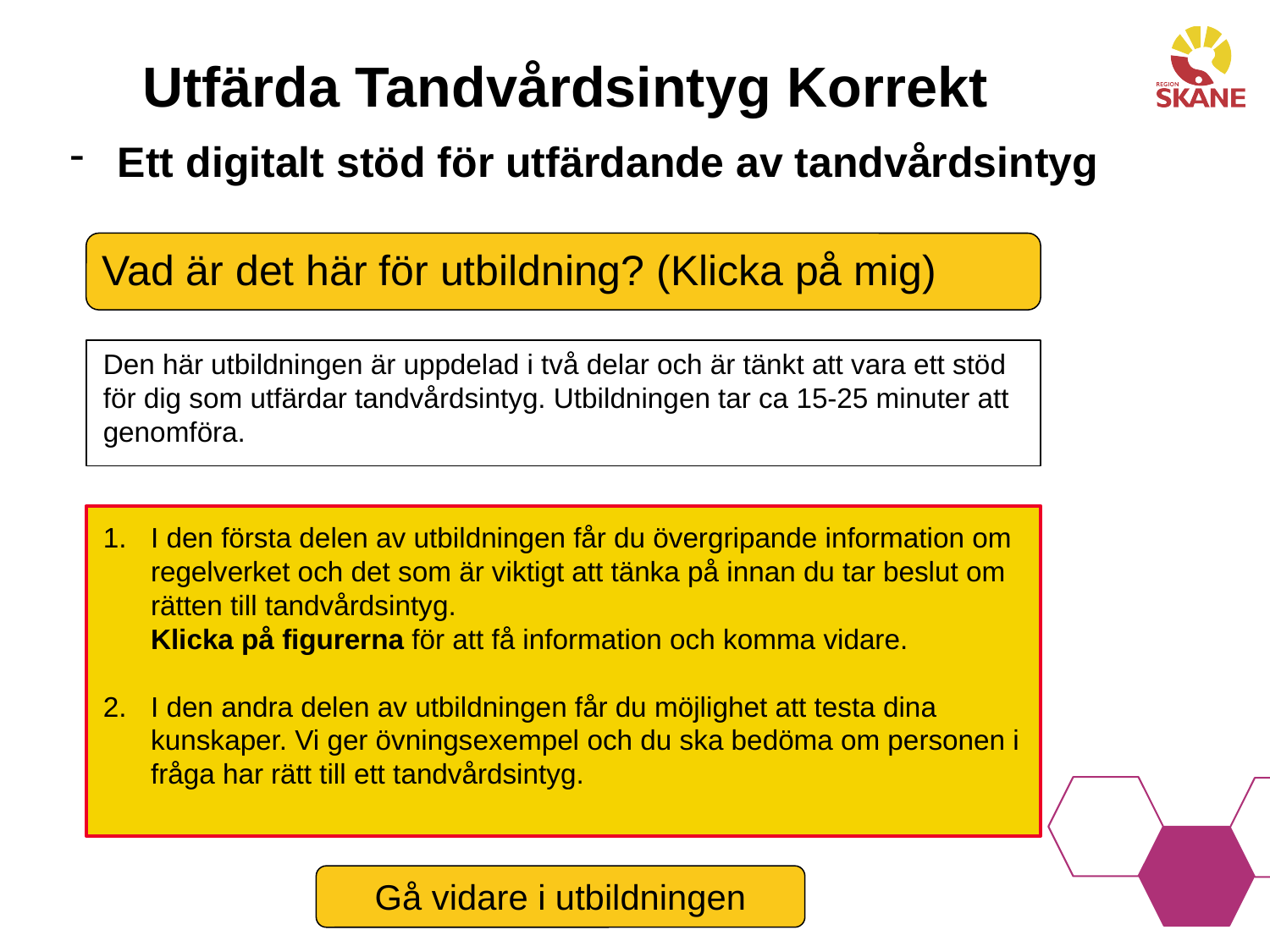

# Utfärda Tandvårdsintyg Korrekt
Ett digitalt stöd för utfärdande av tandvårdsintyg

Vad är det här för utbildning? (Klicka på mig)

Den här utbildningen är uppdelad i två delar och är tänkt att vara ett stöd för dig som utfärdar tandvårdsintyg. Utbildningen tar ca 15-25 minuter att genomföra.

I den första delen av utbildningen får du övergripande information om regelverket och det som är viktigt att tänka på innan du tar beslut om rätten till tandvårdsintyg.
Klicka på figurerna för att få information och komma vidare.

I den andra delen av utbildningen får du möjlighet att testa dina kunskaper. Vi ger övningsexempel och du ska bedöma om personen i fråga har rätt till ett tandvårdsintyg.

Gå vidare i utbildningen